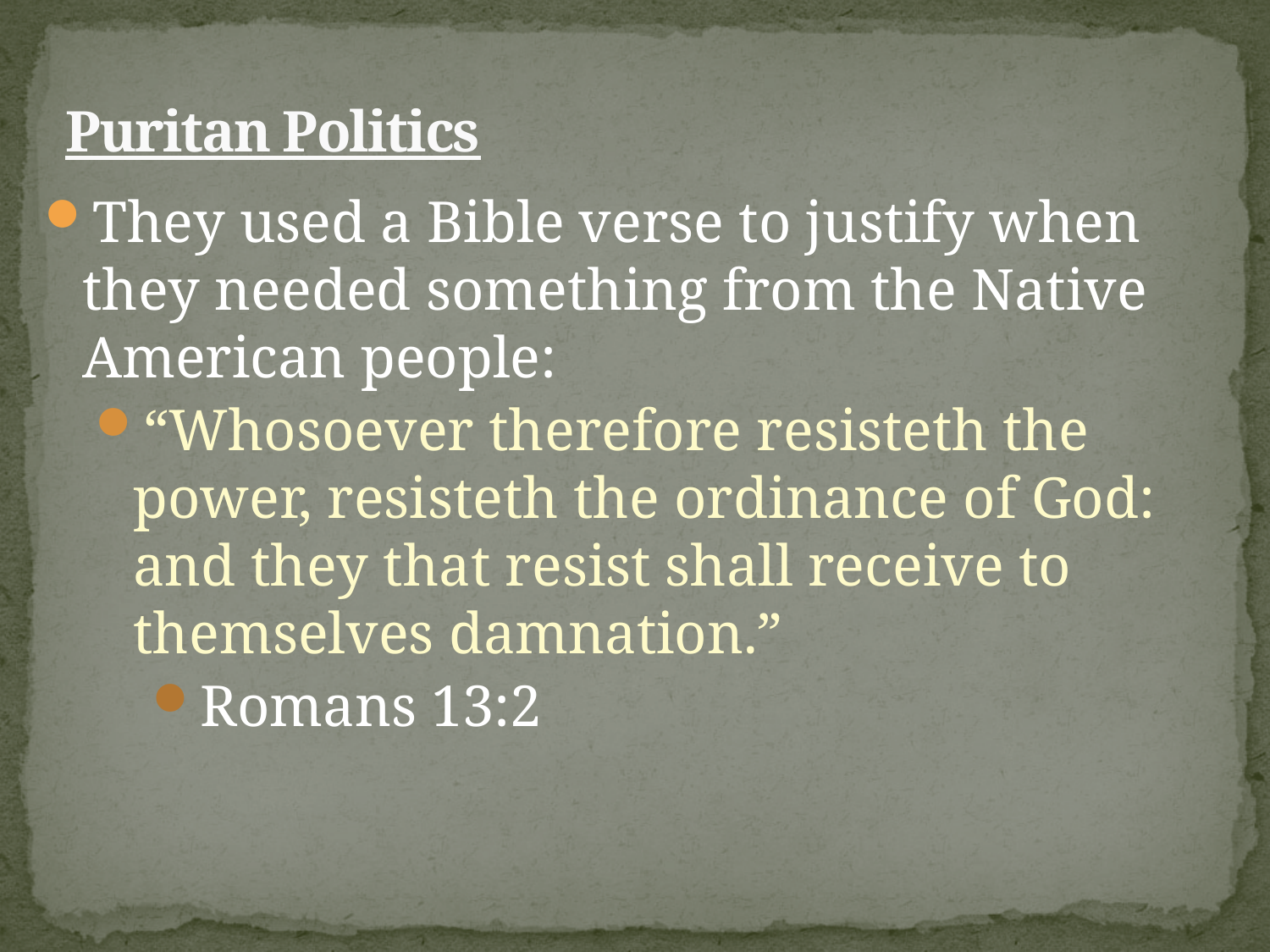

# Puritan Politics
They used a Bible verse to justify when they needed something from the Native American people:
“Whosoever therefore resisteth the power, resisteth the ordinance of God: and they that resist shall receive to themselves damnation.”
Romans 13:2